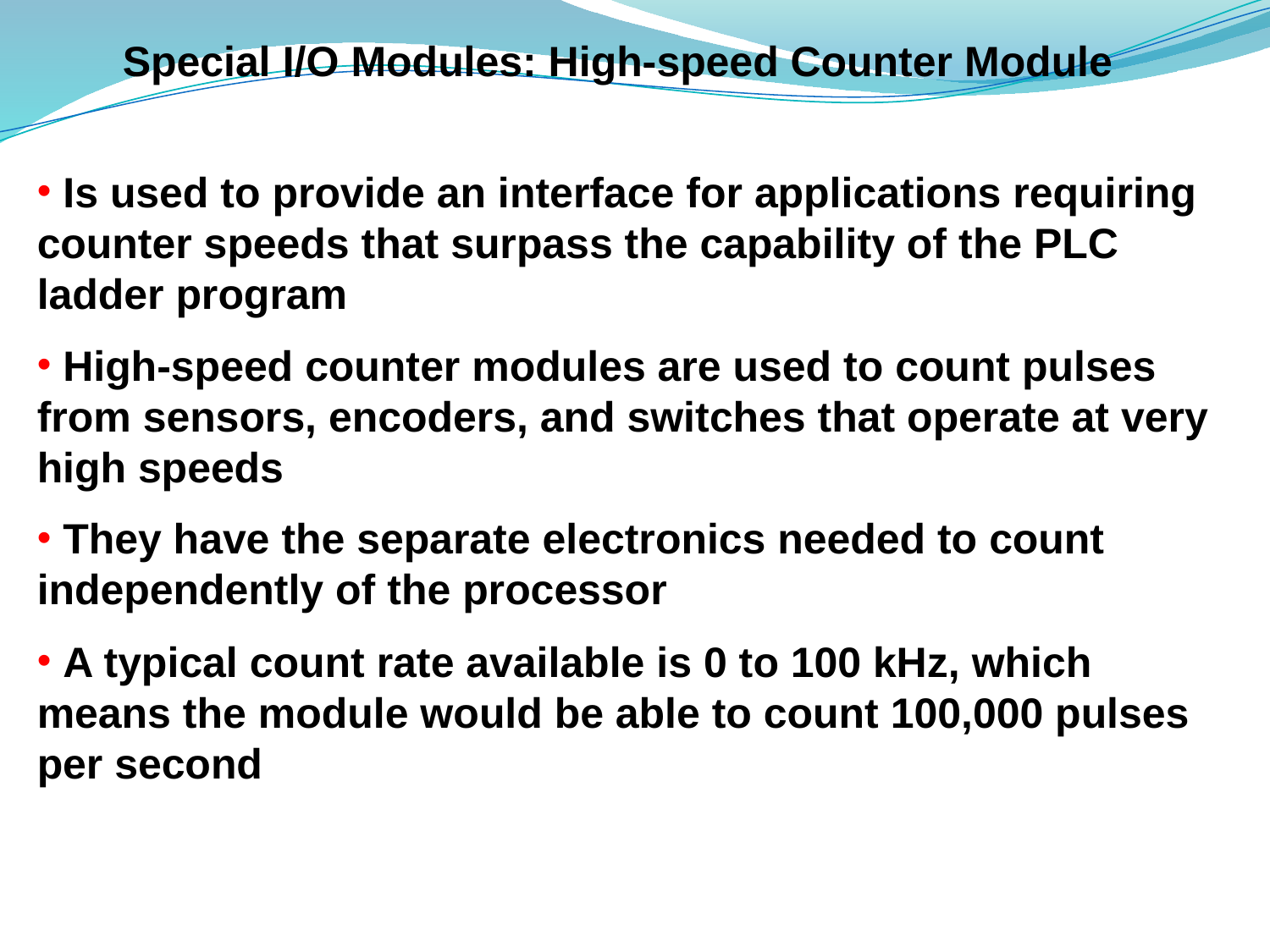

# Special I/O Modules: High-speed Counter Module
 Is used to provide an interface for applications requiring counter speeds that surpass the capability of the PLC ladder program
 High-speed counter modules are used to count pulses from sensors, encoders, and switches that operate at very high speeds
 They have the separate electronics needed to count independently of the processor
 A typical count rate available is 0 to 100 kHz, which means the module would be able to count 100,000 pulses per second